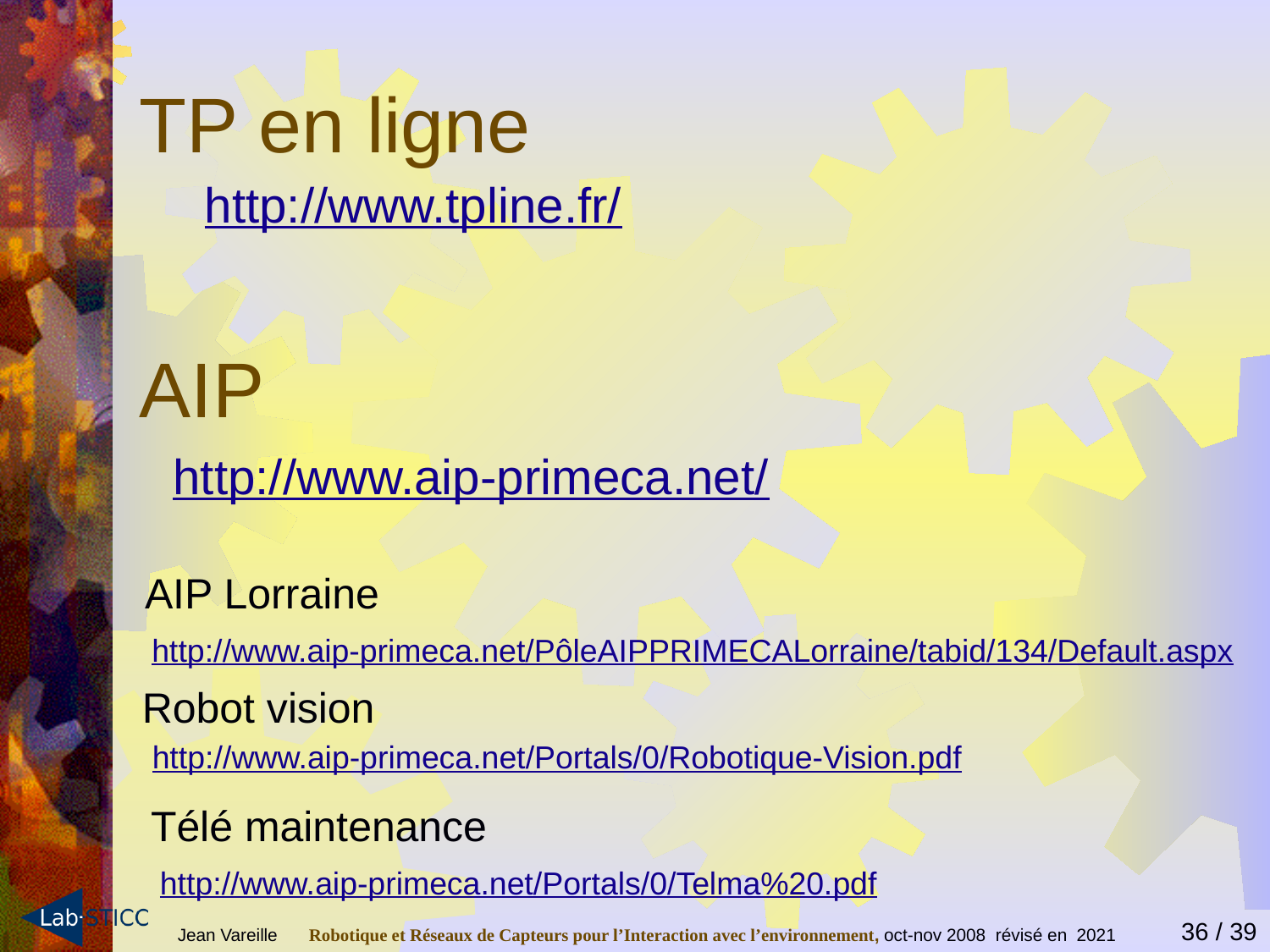

TP en ligne
http://www.tpline.fr/
	AIP
http://www.aip-primeca.net/
AIP Lorraine
http://www.aip-primeca.net/PôleAIPPRIMECALorraine/tabid/134/Default.aspx
Robot vision
http://www.aip-primeca.net/Portals/0/Robotique-Vision.pdf
Télé maintenance
http://www.aip-primeca.net/Portals/0/Telma%20.pdf
Jean Vareille 	 Robotique et Réseaux de Capteurs pour l’Interaction avec l’environnement, oct-nov 2008  révisé en  2021
36 / 39